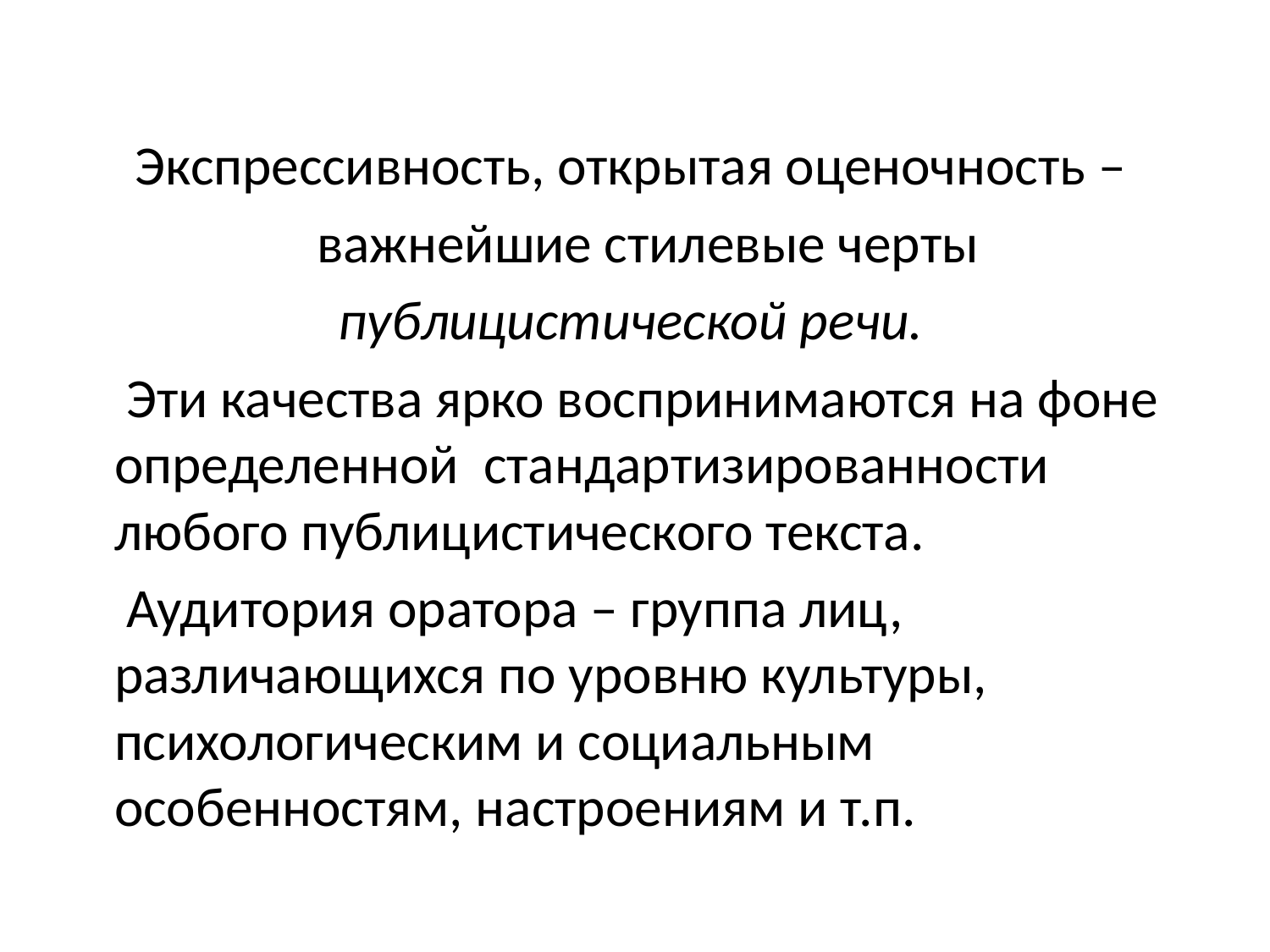

Экспрессивность, открытая оценочность –
	важнейшие стилевые черты
публицистической речи.
	 Эти качества ярко воспринимаются на фоне определенной  стандартизированности любого публицистического текста.
	 Аудитория оратора – группа лиц, различающихся по уровню культуры, психологическим и социальным особенностям, настроениям и т.п.